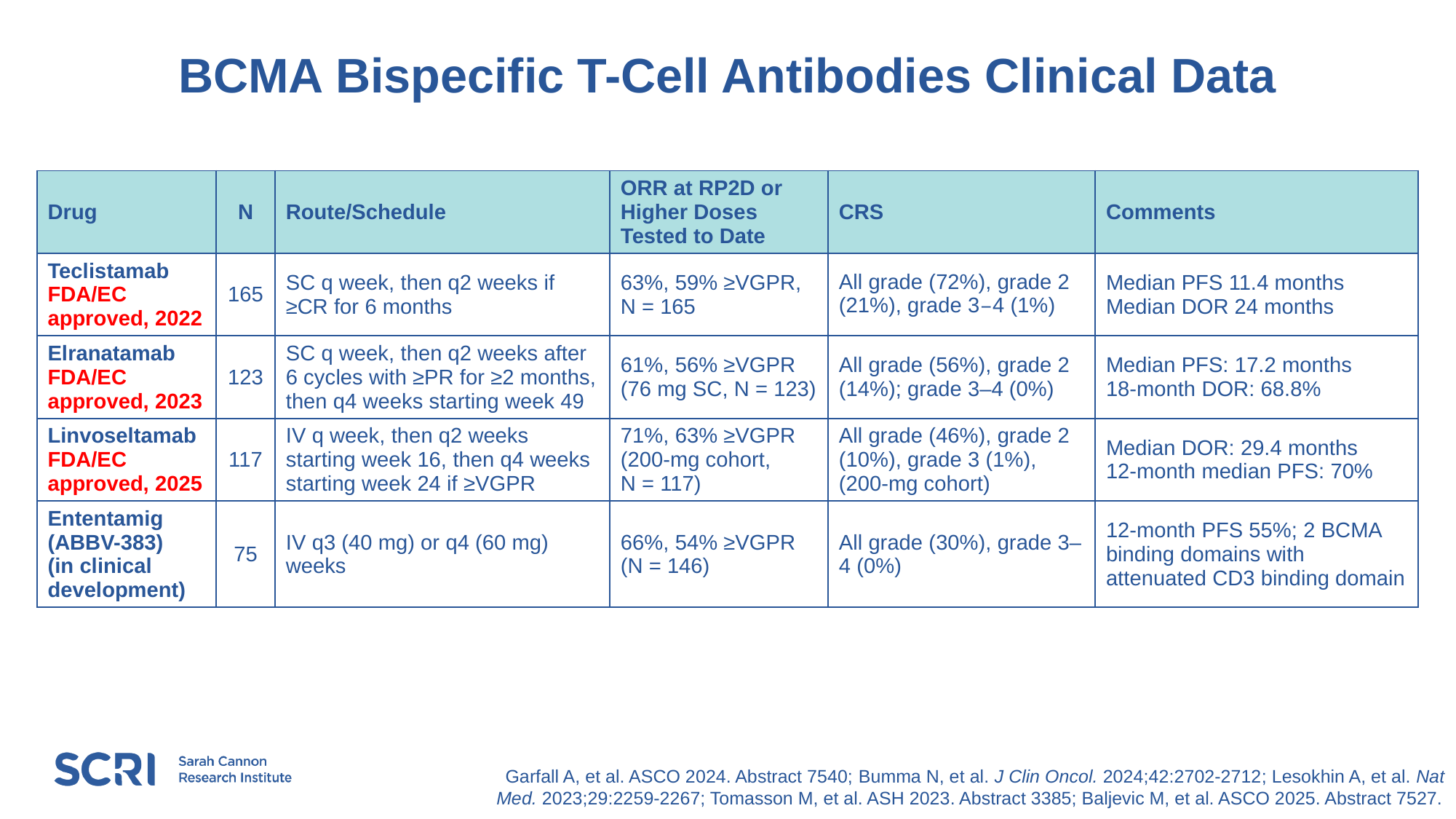

# BCMA Bispecific T-Cell Antibodies Clinical Data
| Drug | N | Route/Schedule | ORR at RP2D or Higher Doses Tested to Date | CRS | Comments |
| --- | --- | --- | --- | --- | --- |
| Teclistamab FDA/EC approved, 2022 | 165 | SC q week, then q2 weeks if ≥CR for 6 months | 63%, 59% ≥VGPR, N = 165 | All grade (72%), grade 2 (21%), grade 3–4 (1%) | Median PFS 11.4 months Median DOR 24 months |
| Elranatamab FDA/EC approved, 2023 | 123 | SC q week, then q2 weeks after 6 cycles with ≥PR for ≥2 months, then q4 weeks starting week 49 | 61%, 56% ≥VGPR (76 mg SC, N = 123) | All grade (56%), grade 2 (14%); grade 3–4 (0%) | Median PFS: 17.2 months 18-month DOR: 68.8% |
| Linvoseltamab FDA/EC approved, 2025 | 117 | IV q week, then q2 weeks starting week 16, then q4 weeks starting week 24 if ≥VGPR | 71%, 63% ≥VGPR (200-mg cohort, N = 117) | All grade (46%), grade 2 (10%), grade 3 (1%), (200-mg cohort) | Median DOR: 29.4 months 12-month median PFS: 70% |
| Ententamig (ABBV-383) (in clinical development) | 75 | IV q3 (40 mg) or q4 (60 mg) weeks | 66%, 54% ≥VGPR (N = 146) | All grade (30%), grade 3–4 (0%) | 12-month PFS 55%; 2 BCMA binding domains with attenuated CD3 binding domain |
Garfall A, et al. ASCO 2024. Abstract 7540; Bumma N, et al. J Clin Oncol. 2024;42:2702-2712; Lesokhin A, et al. Nat Med. 2023;29:2259-2267; Tomasson M, et al. ASH 2023. Abstract 3385; Baljevic M, et al. ASCO 2025. Abstract 7527.